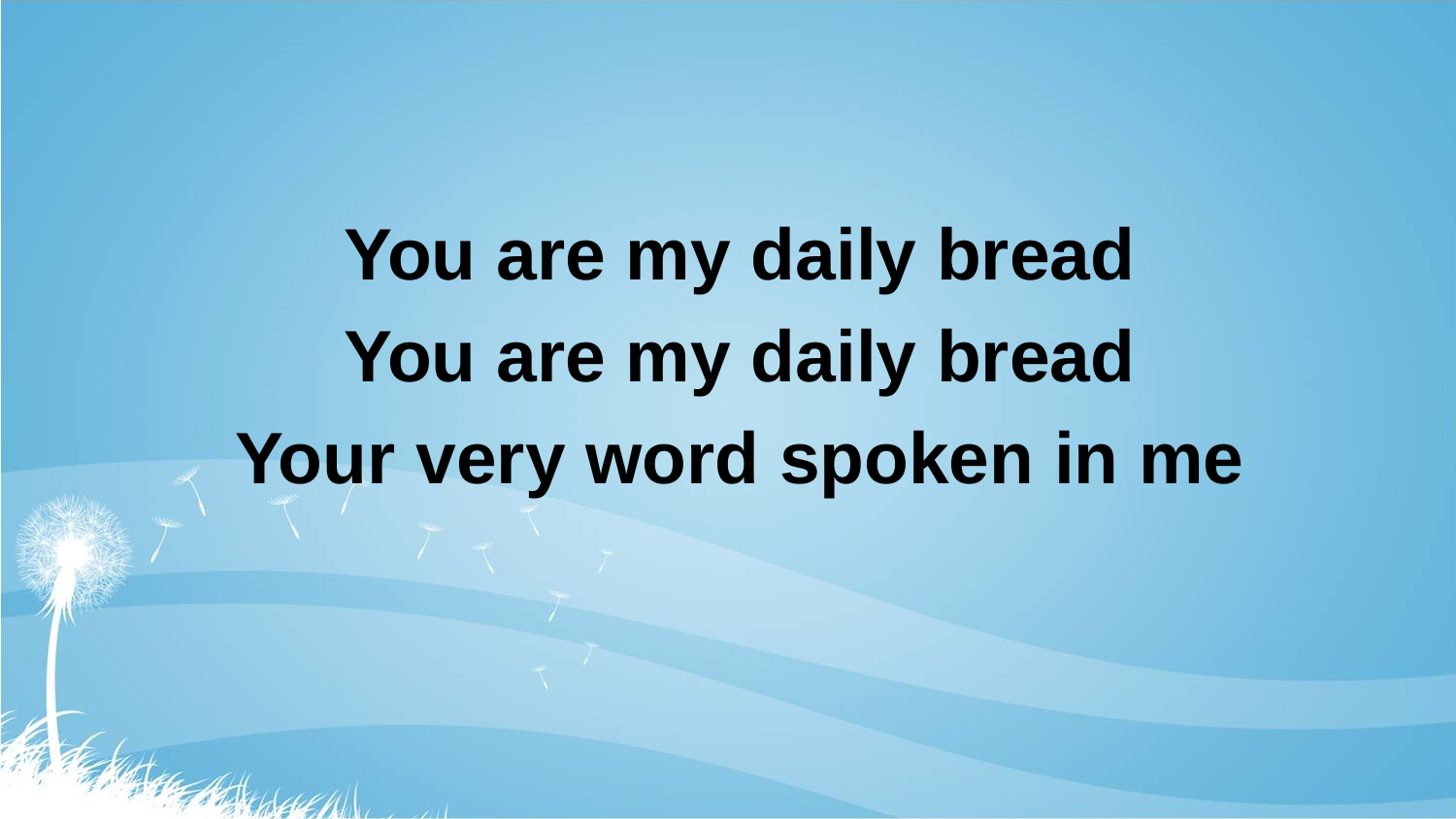

You are my daily bread
You are my daily bread
Your very word spoken in me